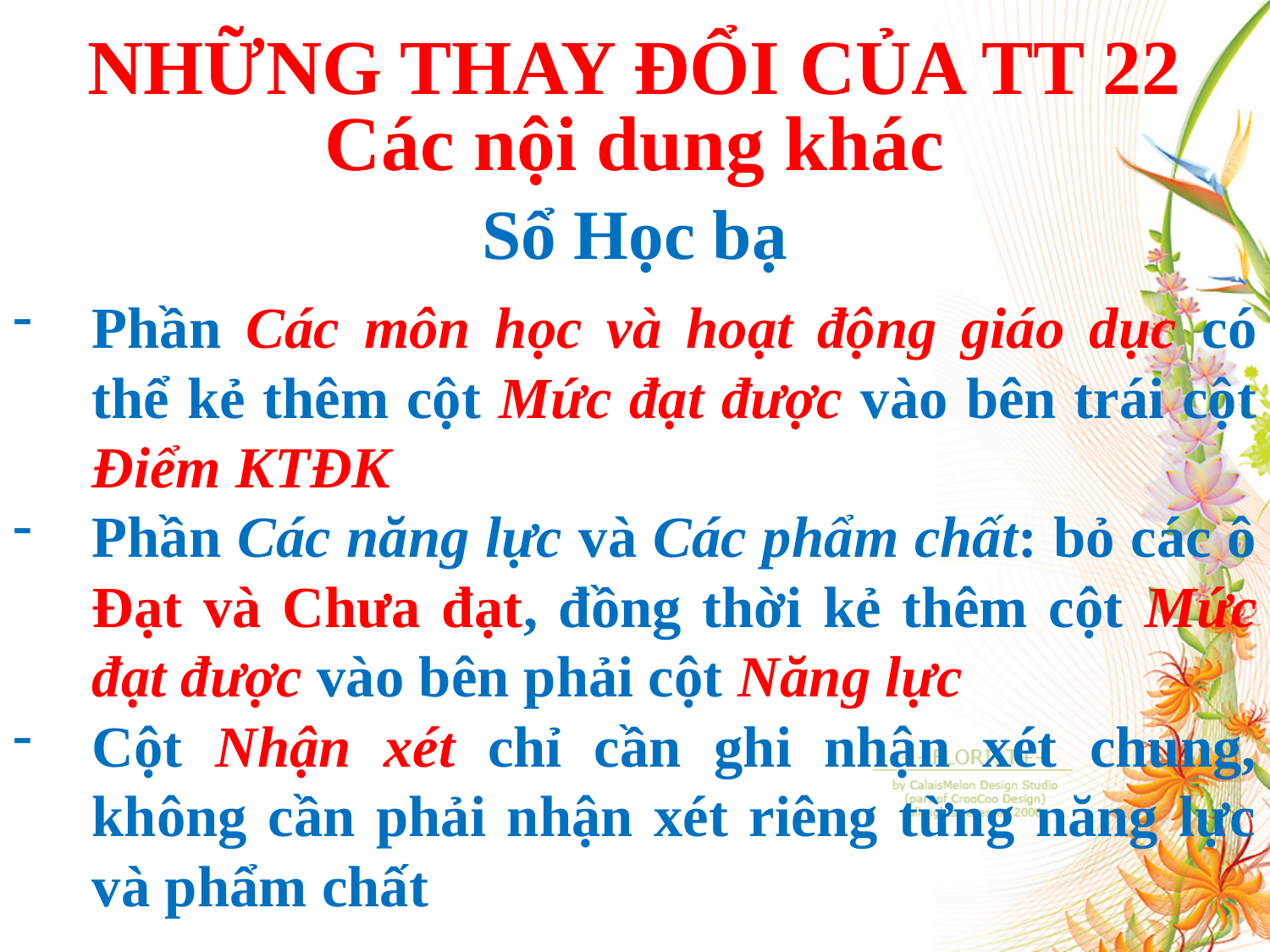

NHỮNG THAY ĐỔI CỦA TT 22
Các nội dung khác
Sổ Học bạ
Phần Các môn học và hoạt động giáo dục có thể kẻ thêm cột Mức đạt được vào bên trái cột Điểm KTĐK
Phần Các năng lực và Các phẩm chất: bỏ các ô Đạt và Chưa đạt, đồng thời kẻ thêm cột Mức đạt được vào bên phải cột Năng lực
Cột Nhận xét chỉ cần ghi nhận xét chung, không cần phải nhận xét riêng từng năng lực và phẩm chất